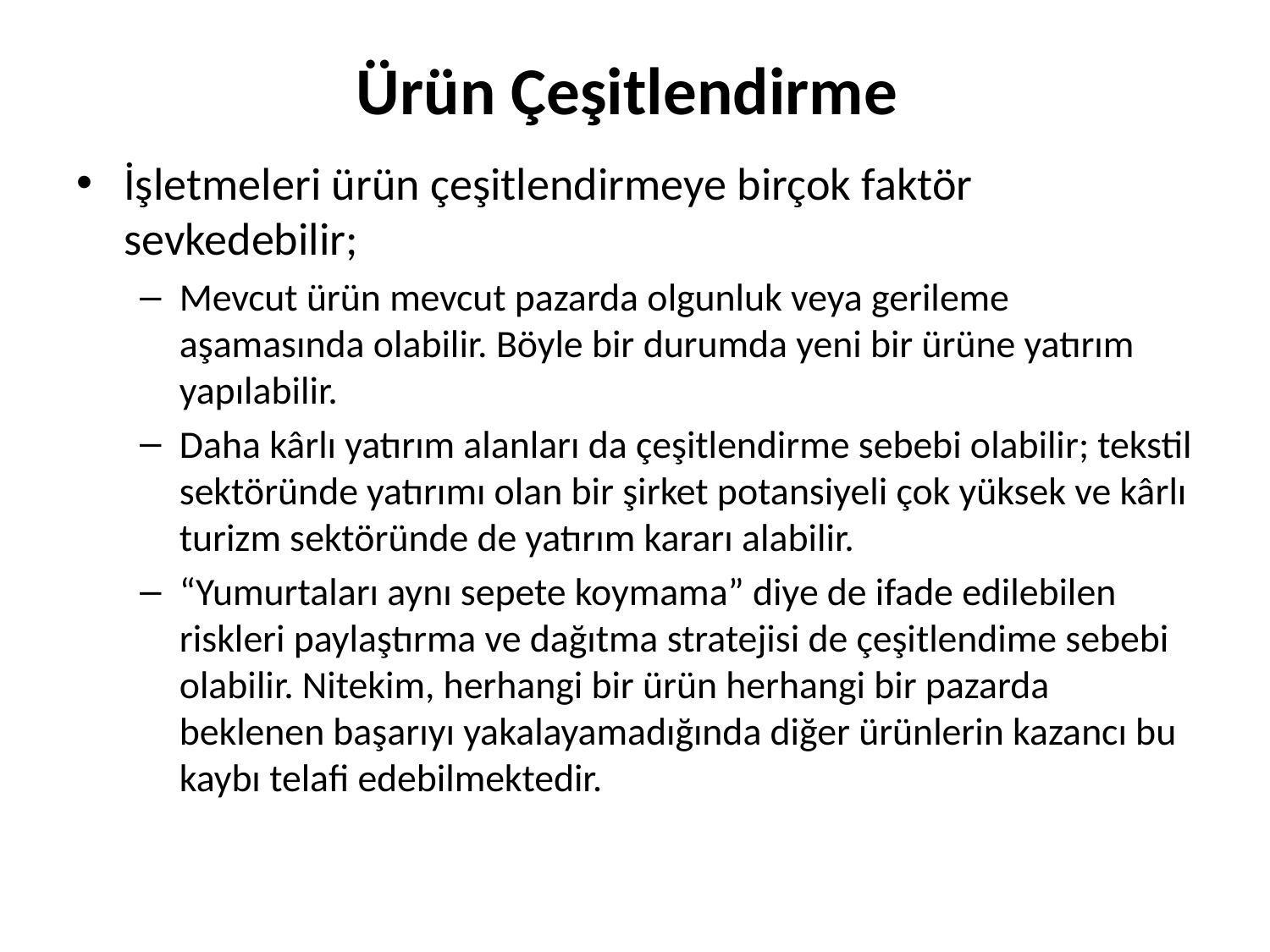

# Ürün Çeşitlendirme
İşletmeleri ürün çeşitlendirmeye birçok faktör sevkedebilir;
Mevcut ürün mevcut pazarda olgunluk veya gerileme aşamasında olabilir. Böyle bir durumda yeni bir ürüne yatırım yapılabilir.
Daha kârlı yatırım alanları da çeşitlendirme sebebi olabilir; tekstil sektöründe yatırımı olan bir şirket potansiyeli çok yüksek ve kârlı turizm sektöründe de yatırım kararı alabilir.
“Yumurtaları aynı sepete koymama” diye de ifade edilebilen riskleri paylaştırma ve dağıtma stratejisi de çeşitlendime sebebi olabilir. Nitekim, herhangi bir ürün herhangi bir pazarda beklenen başarıyı yakalayamadığında diğer ürünlerin kazancı bu kaybı telafi edebilmektedir.